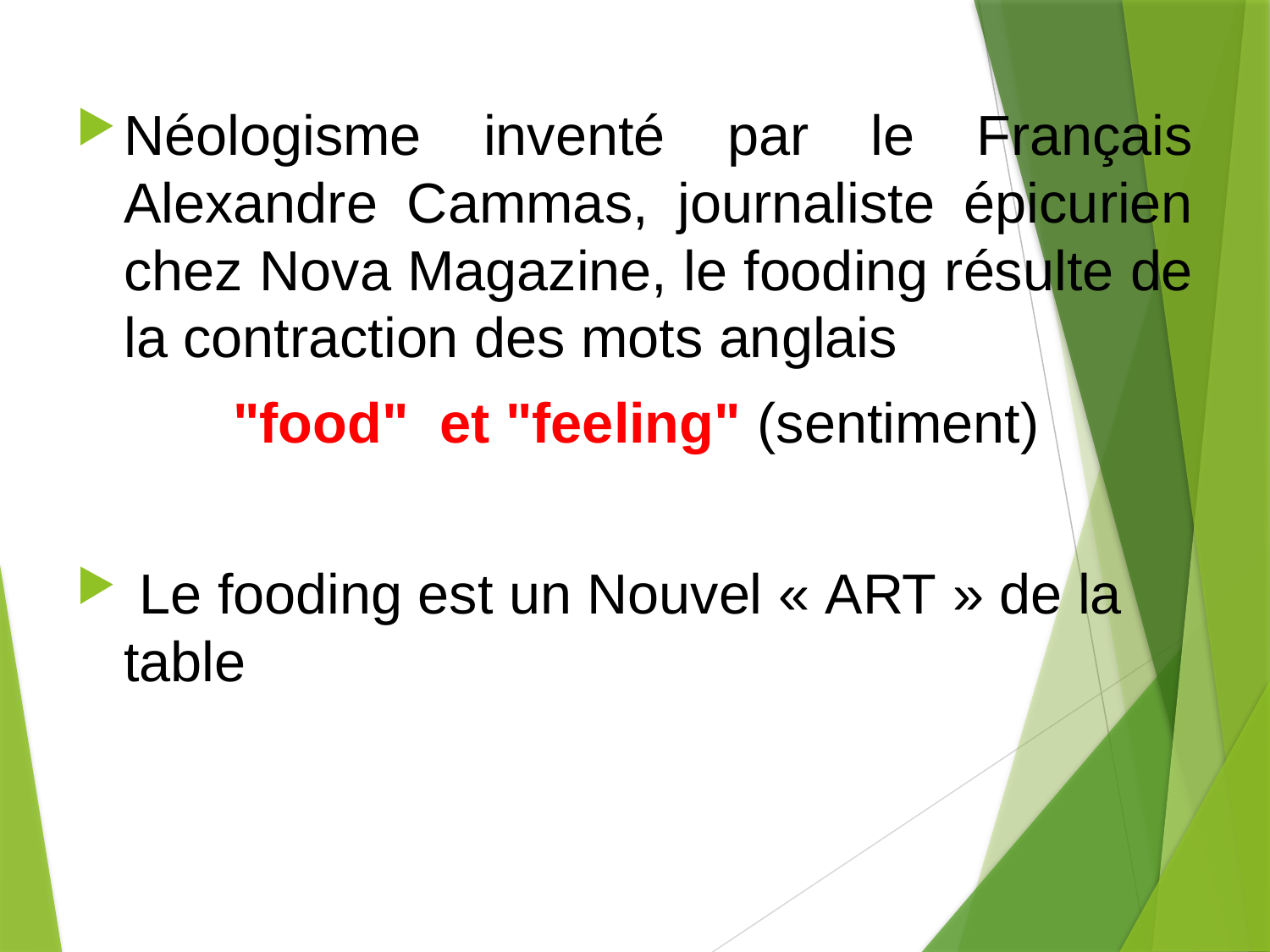

Néologisme inventé par le Français Alexandre Cammas, journaliste épicurien chez Nova Magazine, le fooding résulte de la contraction des mots anglais
          "food"  et "feeling" (sentiment)

 Le fooding est un Nouvel « ART » de la table